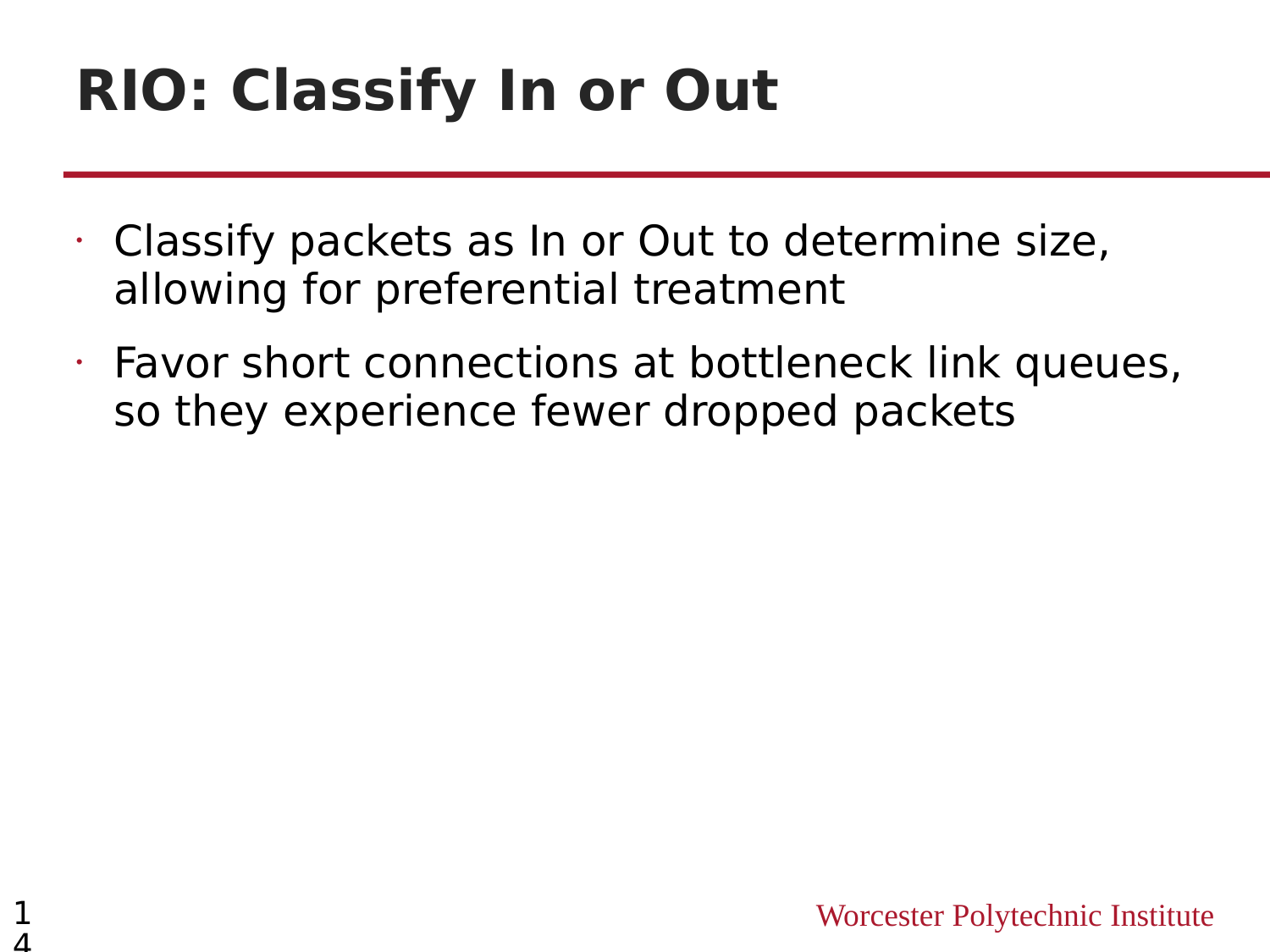

RIO: Classify In or Out
Classify packets as In or Out to determine size, allowing for preferential treatment
Favor short connections at bottleneck link queues, so they experience fewer dropped packets
14